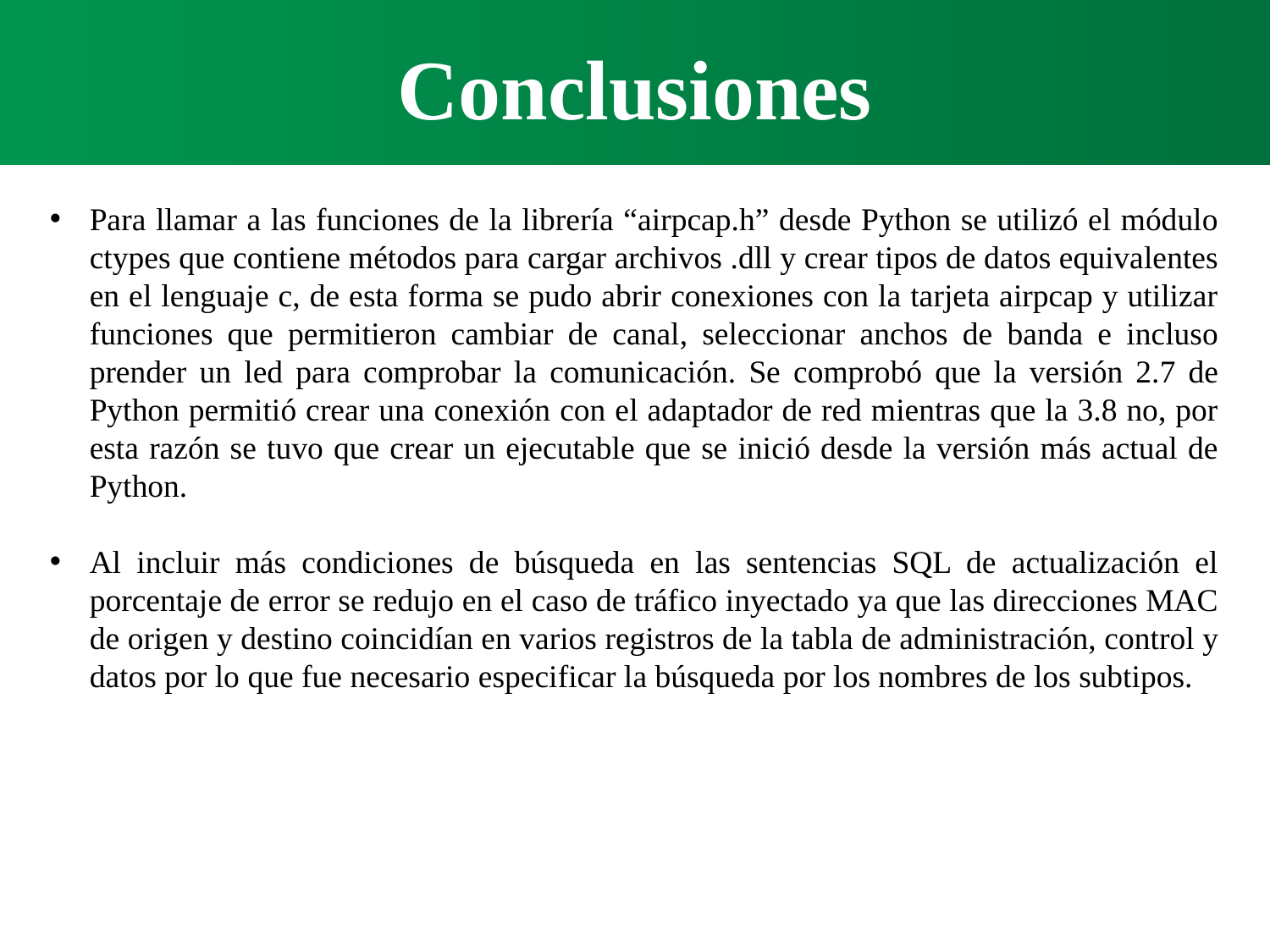

Conclusiones

Para llamar a las funciones de la librería “airpcap.h” desde Python se utilizó el módulo ctypes que contiene métodos para cargar archivos .dll y crear tipos de datos equivalentes en el lenguaje c, de esta forma se pudo abrir conexiones con la tarjeta airpcap y utilizar funciones que permitieron cambiar de canal, seleccionar anchos de banda e incluso prender un led para comprobar la comunicación. Se comprobó que la versión 2.7 de Python permitió crear una conexión con el adaptador de red mientras que la 3.8 no, por esta razón se tuvo que crear un ejecutable que se inició desde la versión más actual de Python.

Al incluir más condiciones de búsqueda en las sentencias SQL de actualización el porcentaje de error se redujo en el caso de tráfico inyectado ya que las direcciones MAC de origen y destino coincidían en varios registros de la tabla de administración, control y datos por lo que fue necesario especificar la búsqueda por los nombres de los subtipos.